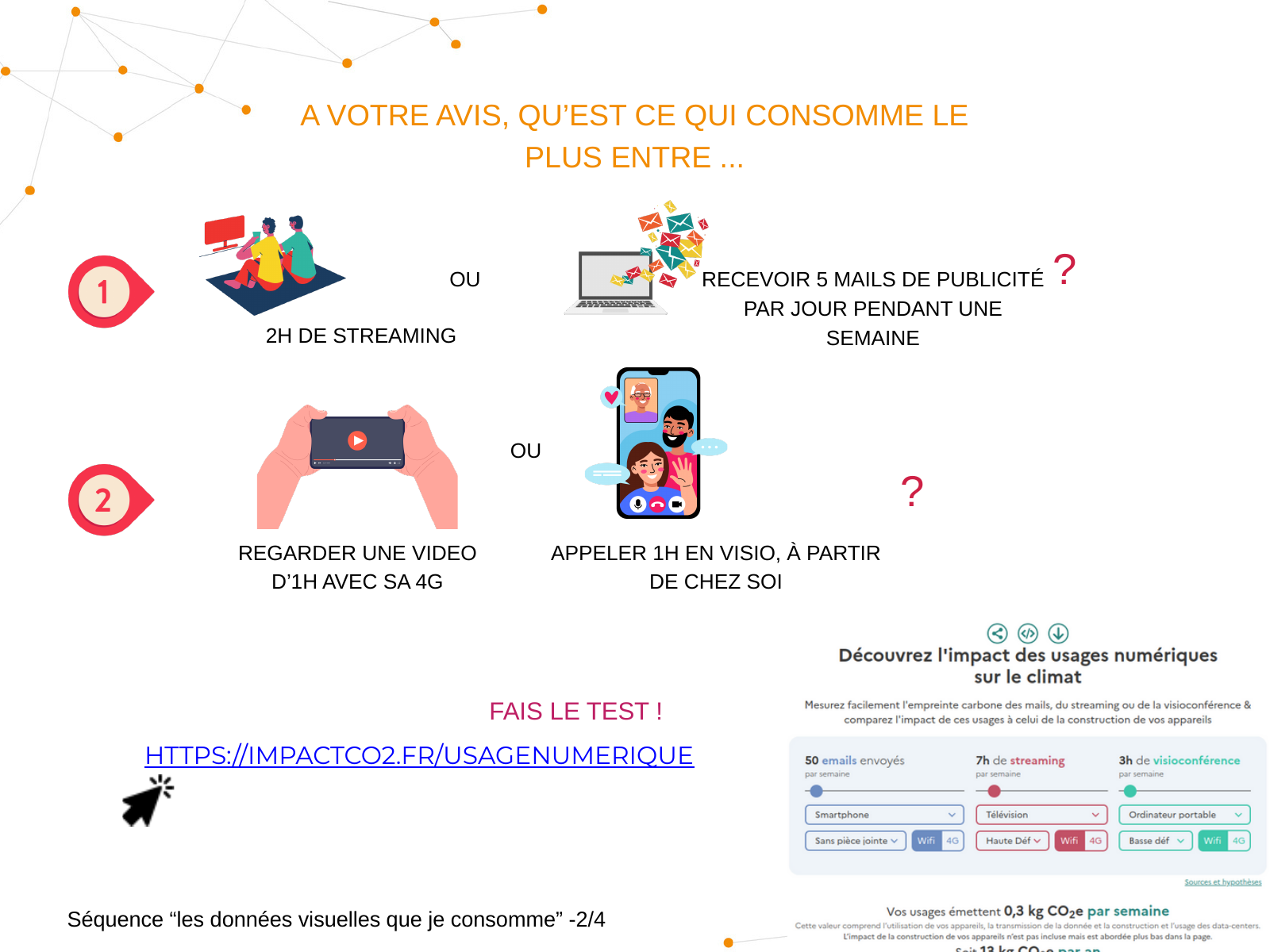

A VOTRE AVIS, QU’EST CE QUI CONSOMME LE PLUS ENTRE ...

?

OU
RECEVOIR 5 MAILS DE PUBLICITÉ PAR JOUR PENDANT UNE SEMAINE
2H DE STREAMING

OU

?
REGARDER UNE VIDEO D’1H AVEC SA 4G
APPELER 1H EN VISIO, À PARTIR DE CHEZ SOI

FAIS LE TEST !
HTTPS://IMPACTCO2.FR/USAGENUMERIQUE

Séquence “les données visuelles que je consomme” -2/4